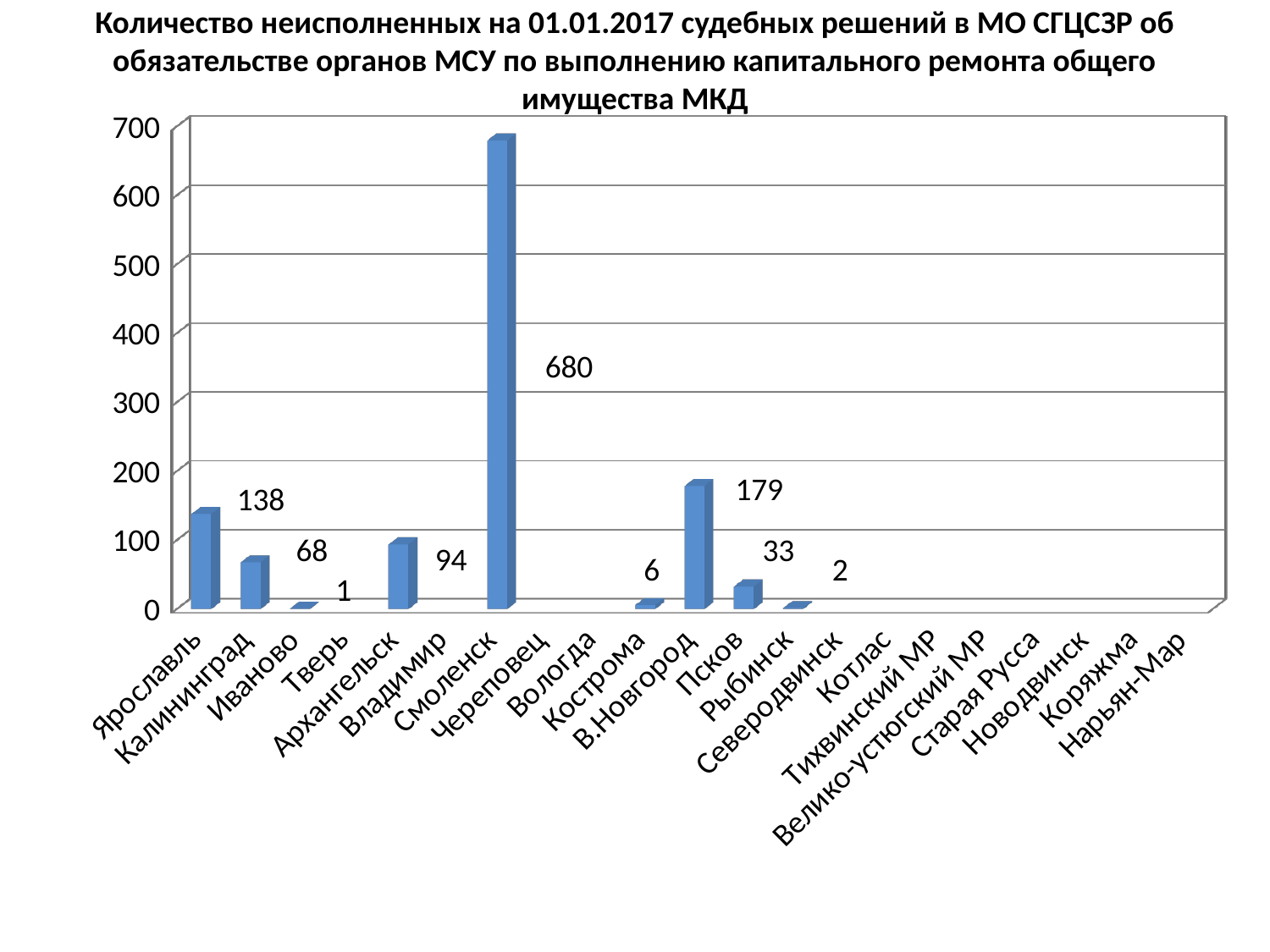

# Количество неисполненных на 01.01.2017 судебных решений в МО СГЦСЗР об обязательстве органов МСУ по выполнению капитального ремонта общего имущества МКД

[unsupported chart]